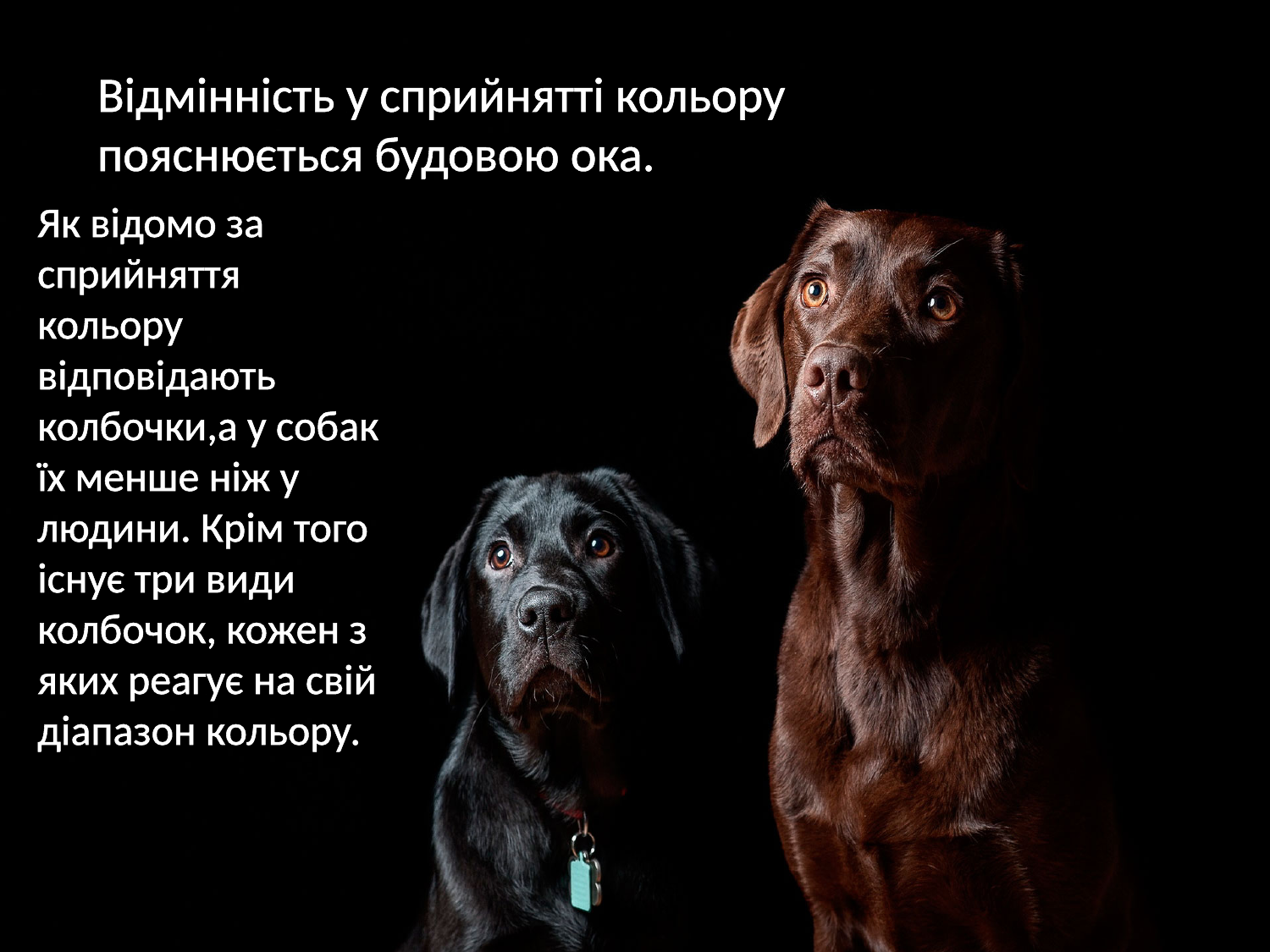

Відмінність у сприйнятті кольору пояснюється будовою ока.
Як відомо за сприйняття кольору відповідають колбочки,а у собак їх менше ніж у людини. Крім того існує три види колбочок, кожен з яких реагує на свій діапазон кольору.